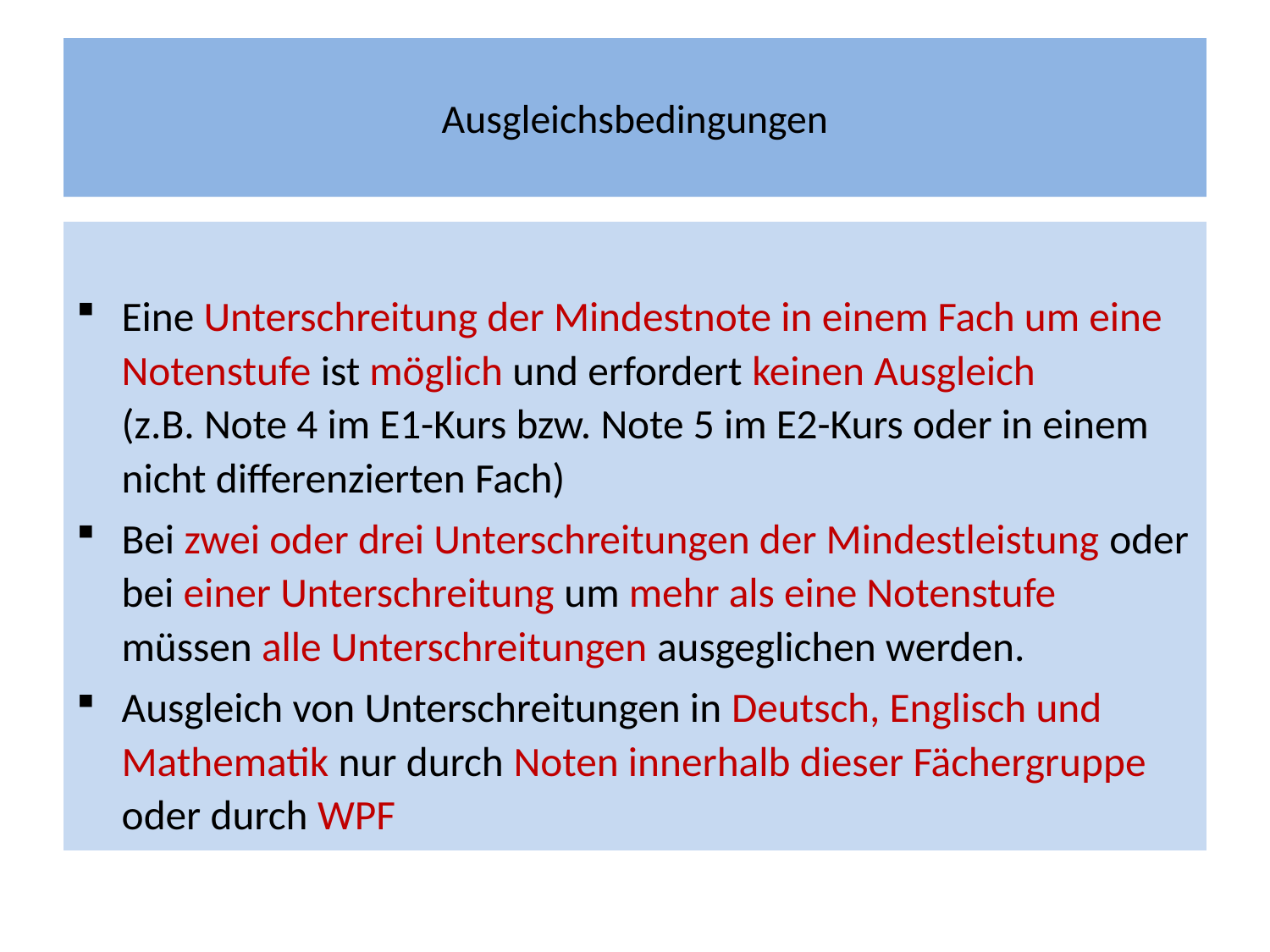

# Ausgleichsbedingungen

Eine Unterschreitung der Mindestnote in einem Fach um eine Notenstufe ist möglich und erfordert keinen Ausgleich
(z.B. Note 4 im E1-Kurs bzw. Note 5 im E2-Kurs oder in einem nicht differenzierten Fach)
Bei zwei oder drei Unterschreitungen der Mindestleistung oder bei einer Unterschreitung um mehr als eine Notenstufe müssen alle Unterschreitungen ausgeglichen werden.
Ausgleich von Unterschreitungen in Deutsch, Englisch und Mathematik nur durch Noten innerhalb dieser Fächergruppe oder durch WPF